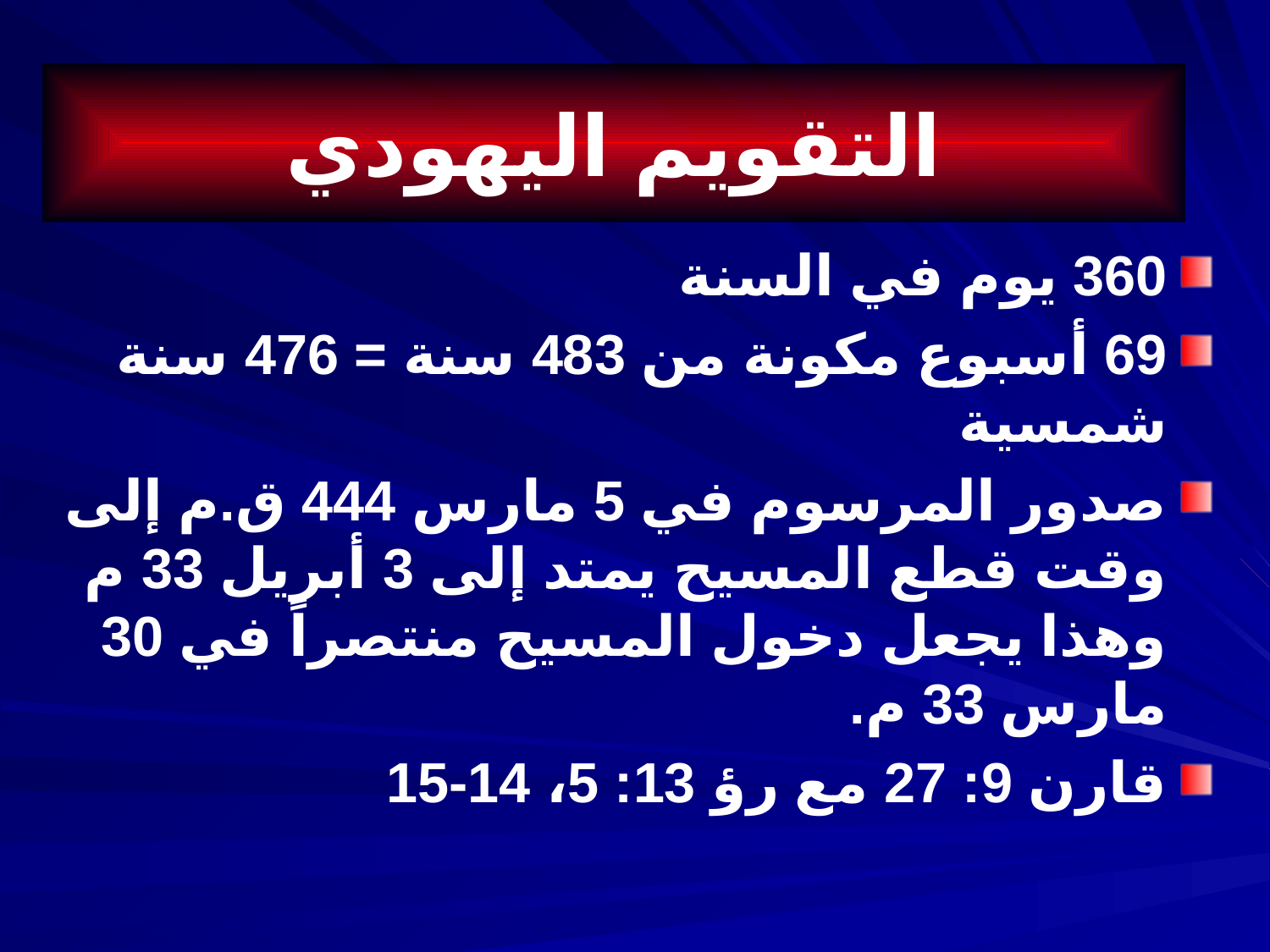

85
# التقويم اليهودي
360 يوم في السنة
69 أسبوع مكونة من 483 سنة = 476 سنة شمسية
صدور المرسوم في 5 مارس 444 ق.م إلى وقت قطع المسيح يمتد إلى 3 أبريل 33 م وهذا يجعل دخول المسيح منتصراً في 30 مارس 33 م.
قارن 9: 27 مع رؤ 13: 5، 14-15